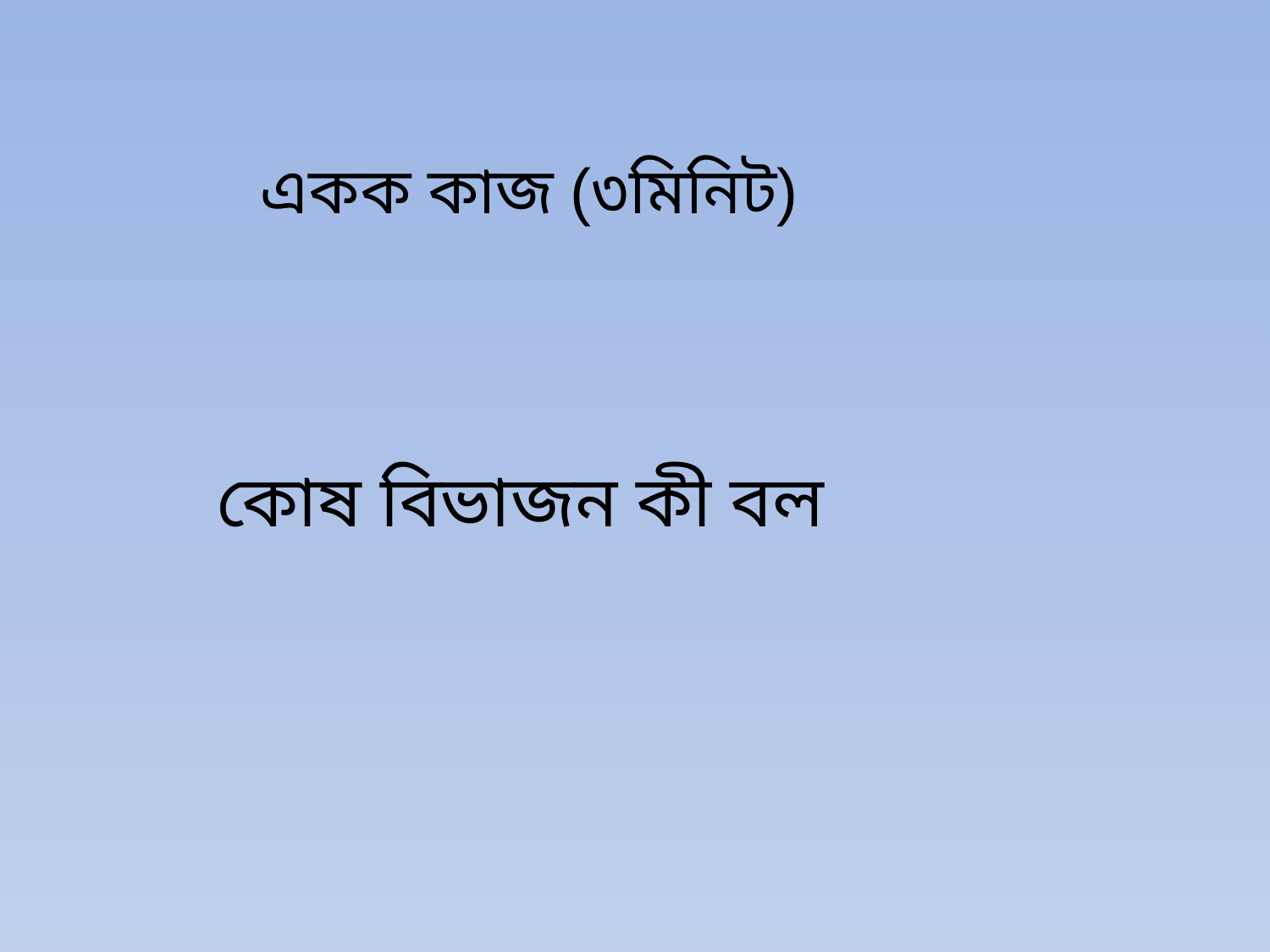

একক কাজ (৩মিনিট)
কোষ বিভাজন কী বল